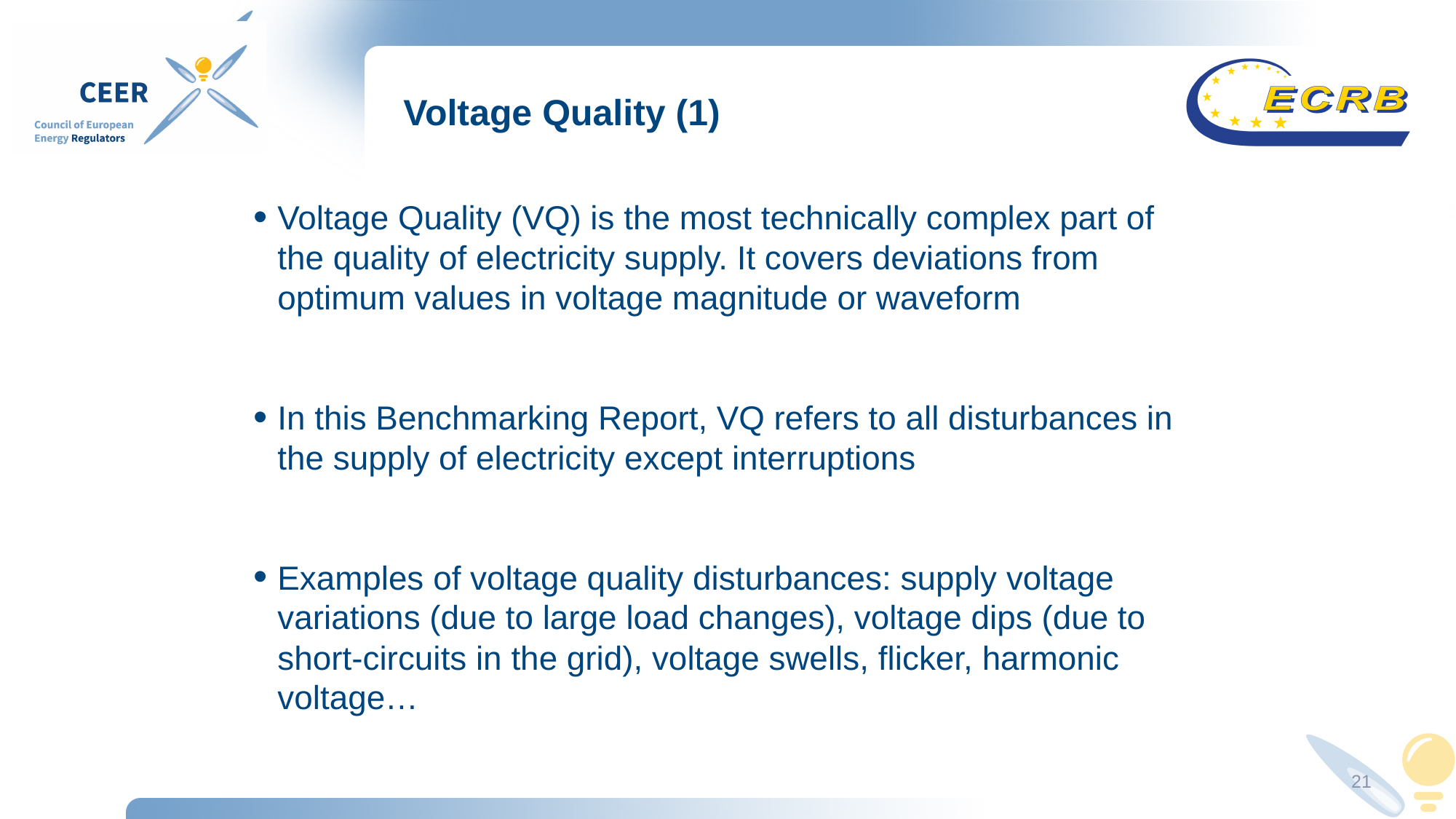

# Voltage Quality (1)
Voltage Quality (VQ) is the most technically complex part of the quality of electricity supply. It covers deviations from optimum values in voltage magnitude or waveform

In this Benchmarking Report, VQ refers to all disturbances in the supply of electricity except interruptions

Examples of voltage quality disturbances: supply voltage variations (due to large load changes), voltage dips (due to short-circuits in the grid), voltage swells, flicker, harmonic voltage…

21